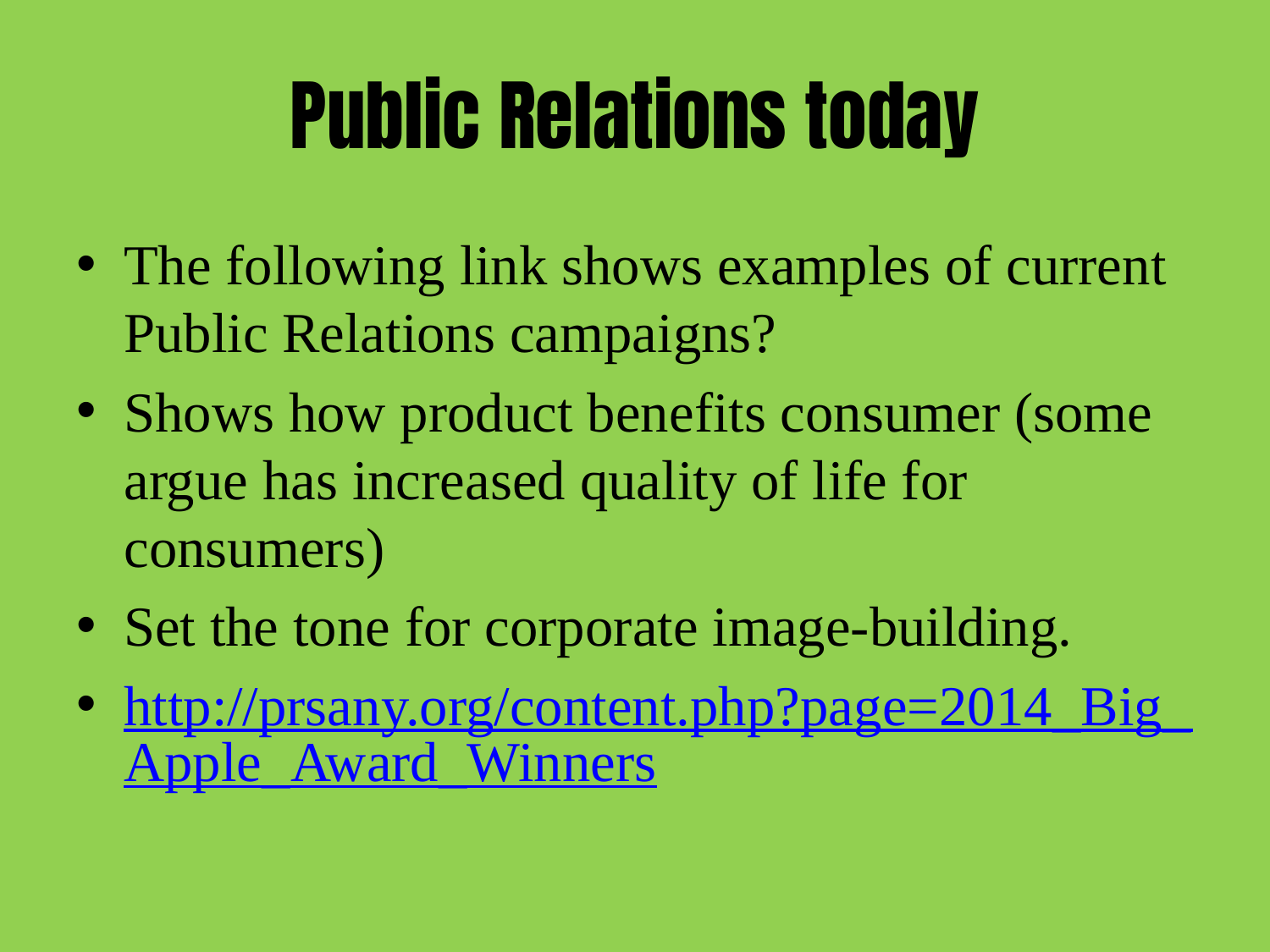

# Public Relations today
The following link shows examples of current Public Relations campaigns?
Shows how product benefits consumer (some argue has increased quality of life for consumers)
Set the tone for corporate image-building.
http://prsany.org/content.php?page=2014_Big_Apple_Award_Winners